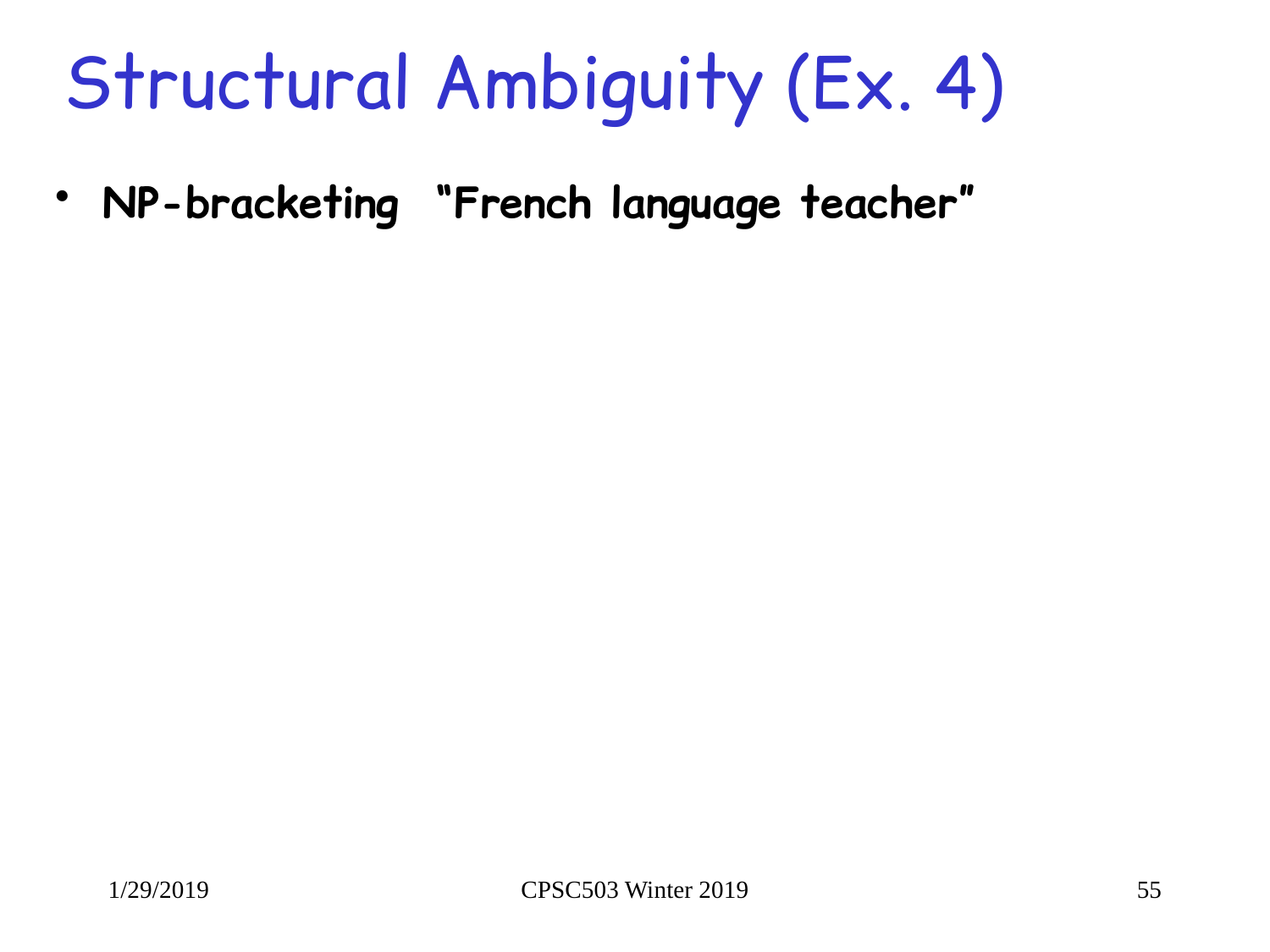

# Structural Ambiguity (Ex. 4)
NP-bracketing  “French language teacher”

1/29/2019
CPSC503 Winter 2019
55